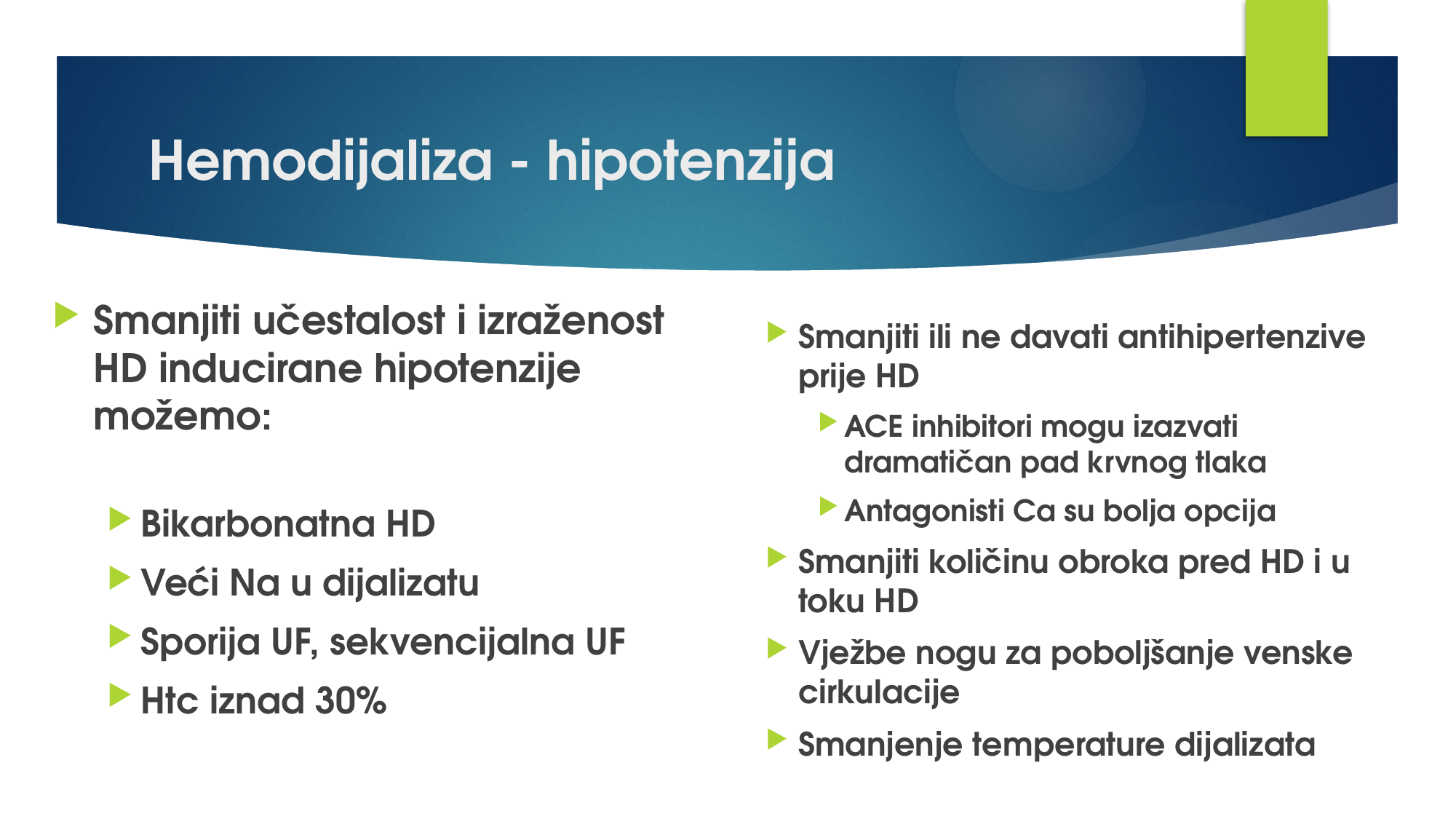

# Hemodijaliza - hipotenzija
Smanjiti učestalost i izraženost HD inducirane hipotenzije možemo:

Bikarbonatna HD
Veći Na u dijalizatu
Sporija UF, sekvencijalna UF
Htc iznad 30%
Smanjiti ili ne davati antihipertenzive prije HD
ACE inhibitori mogu izazvati dramatičan pad krvnog tlaka
Antagonisti Ca su bolja opcija
Smanjiti količinu obroka pred HD i u toku HD
Vježbe nogu za poboljšanje venske cirkulacije
Smanjenje temperature dijalizata